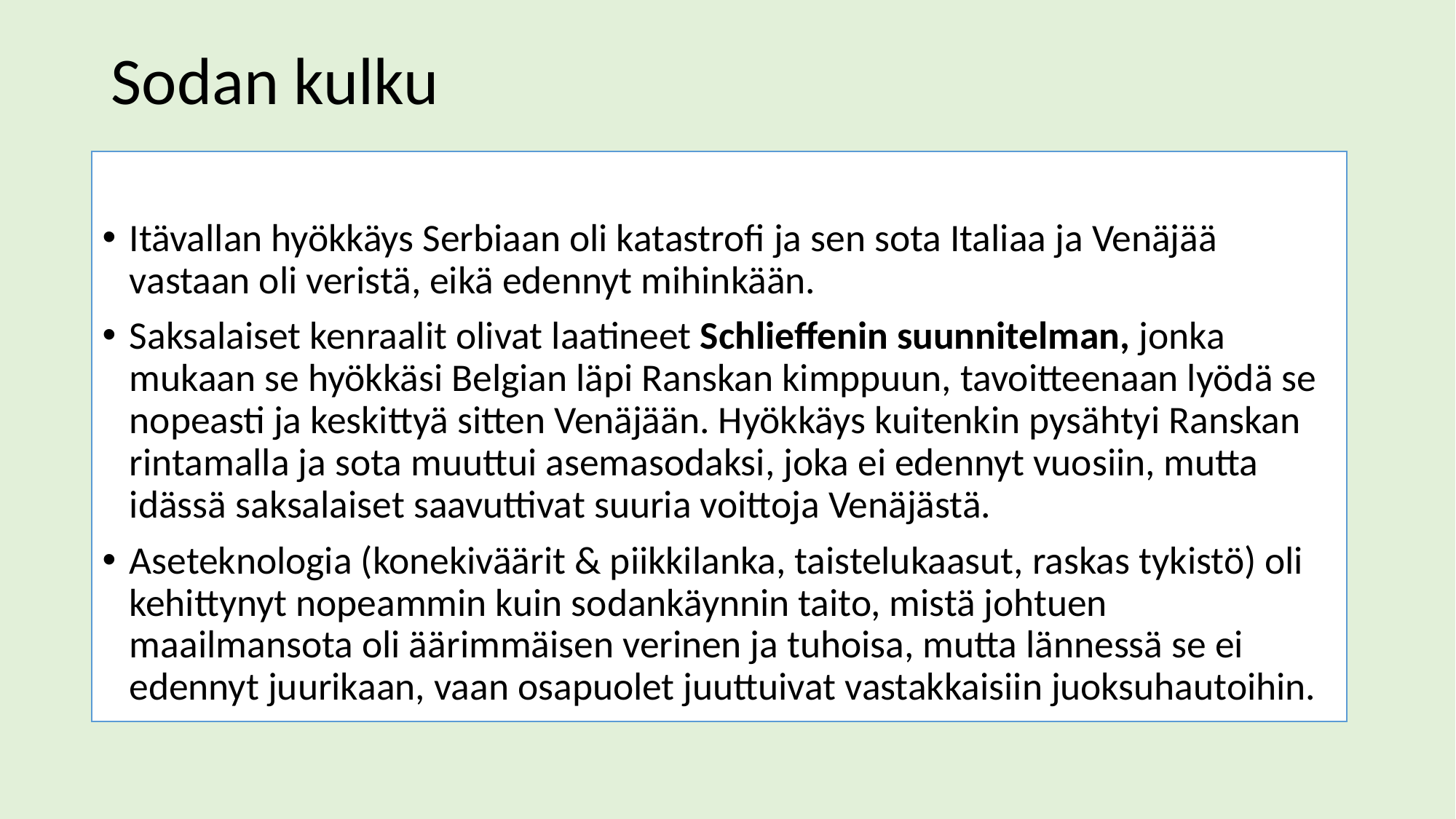

# Sodan kulku

Itävallan hyökkäys Serbiaan oli katastrofi ja sen sota Italiaa ja Venäjää vastaan oli veristä, eikä edennyt mihinkään.
Saksalaiset kenraalit olivat laatineet Schlieffenin suunnitelman, jonka mukaan se hyökkäsi Belgian läpi Ranskan kimppuun, tavoitteenaan lyödä se nopeasti ja keskittyä sitten Venäjään. Hyökkäys kuitenkin pysähtyi Ranskan rintamalla ja sota muuttui asemasodaksi, joka ei edennyt vuosiin, mutta idässä saksalaiset saavuttivat suuria voittoja Venäjästä.
Aseteknologia (konekiväärit & piikkilanka, taistelukaasut, raskas tykistö) oli kehittynyt nopeammin kuin sodankäynnin taito, mistä johtuen maailmansota oli äärimmäisen verinen ja tuhoisa, mutta lännessä se ei edennyt juurikaan, vaan osapuolet juuttuivat vastakkaisiin juoksuhautoihin.